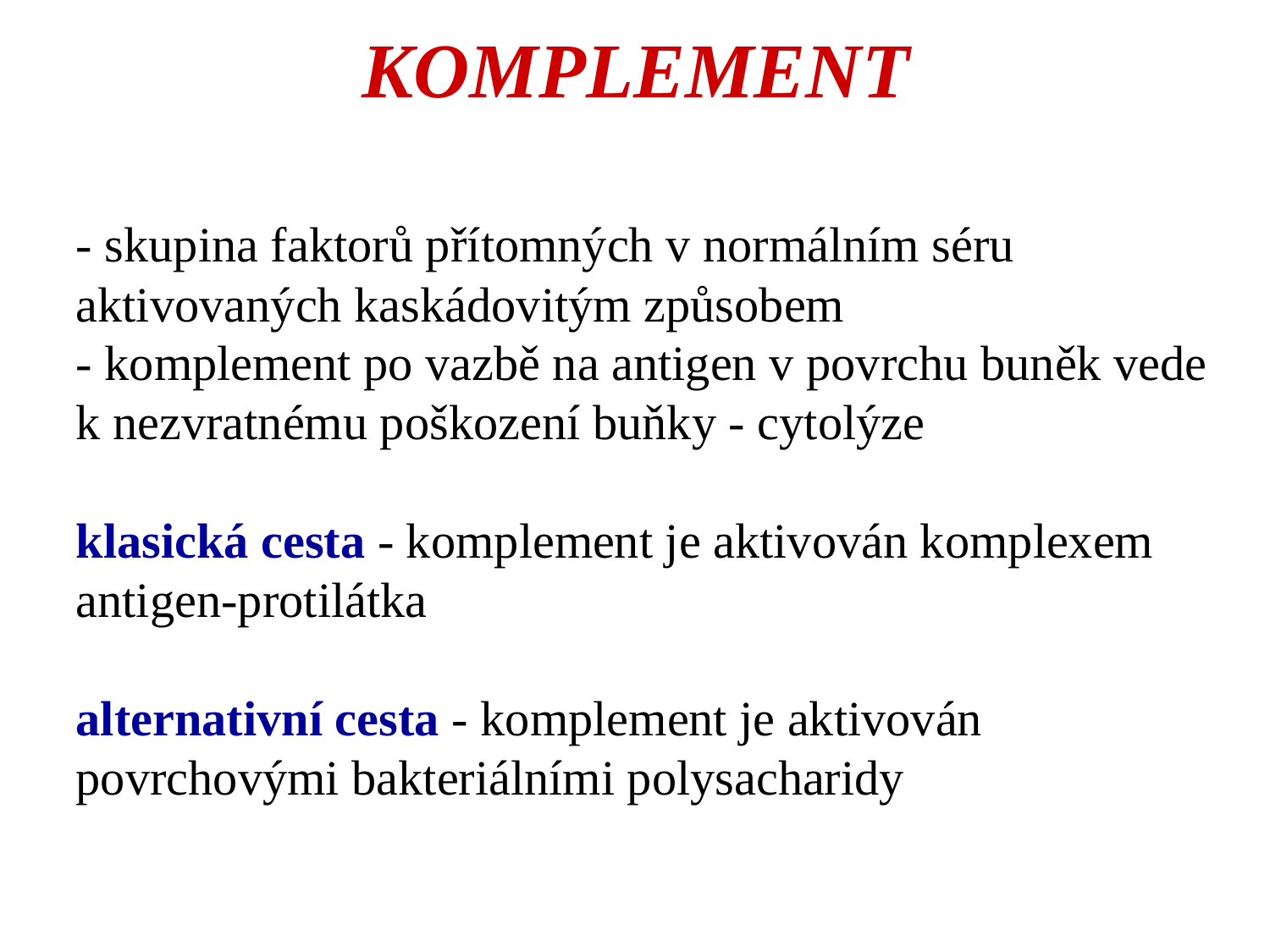

KOMPLEMENT
- skupina faktorů přítomných v normálním séru aktivovaných kaskádovitým způsobem
- komplement po vazbě na antigen v povrchu buněk vede k nezvratnému poškození buňky - cytolýze

klasická cesta - komplement je aktivován komplexem antigen-protilátka

alternativní cesta - komplement je aktivován povrchovými bakteriálními polysacharidy